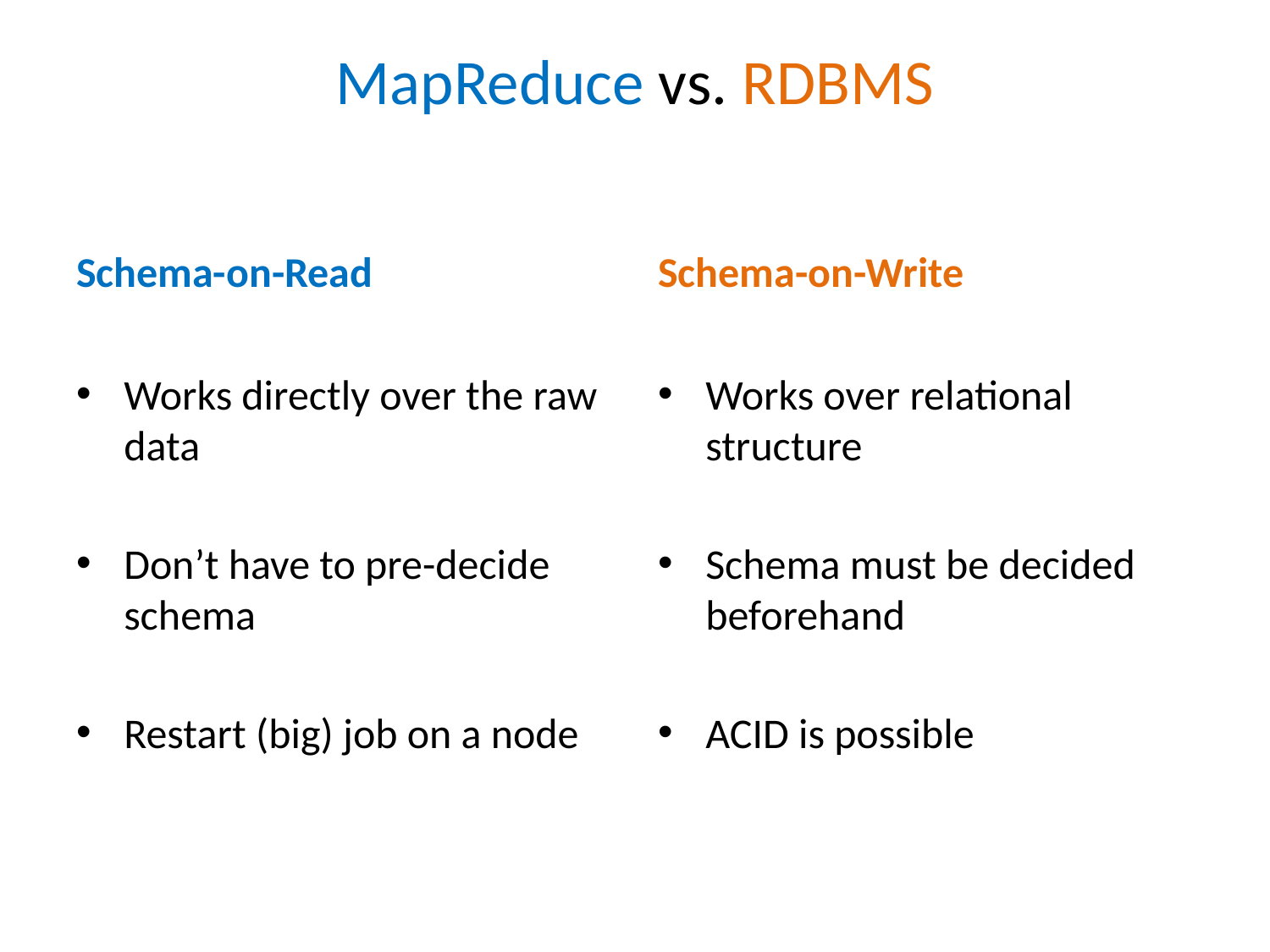

# MapReduce vs. RDBMS
Schema-on-Read
Schema-on-Write

Works directly over the raw data

Don’t have to pre-decide schema

Restart (big) job on a node

Works over relational structure

Schema must be decided beforehand

ACID is possible